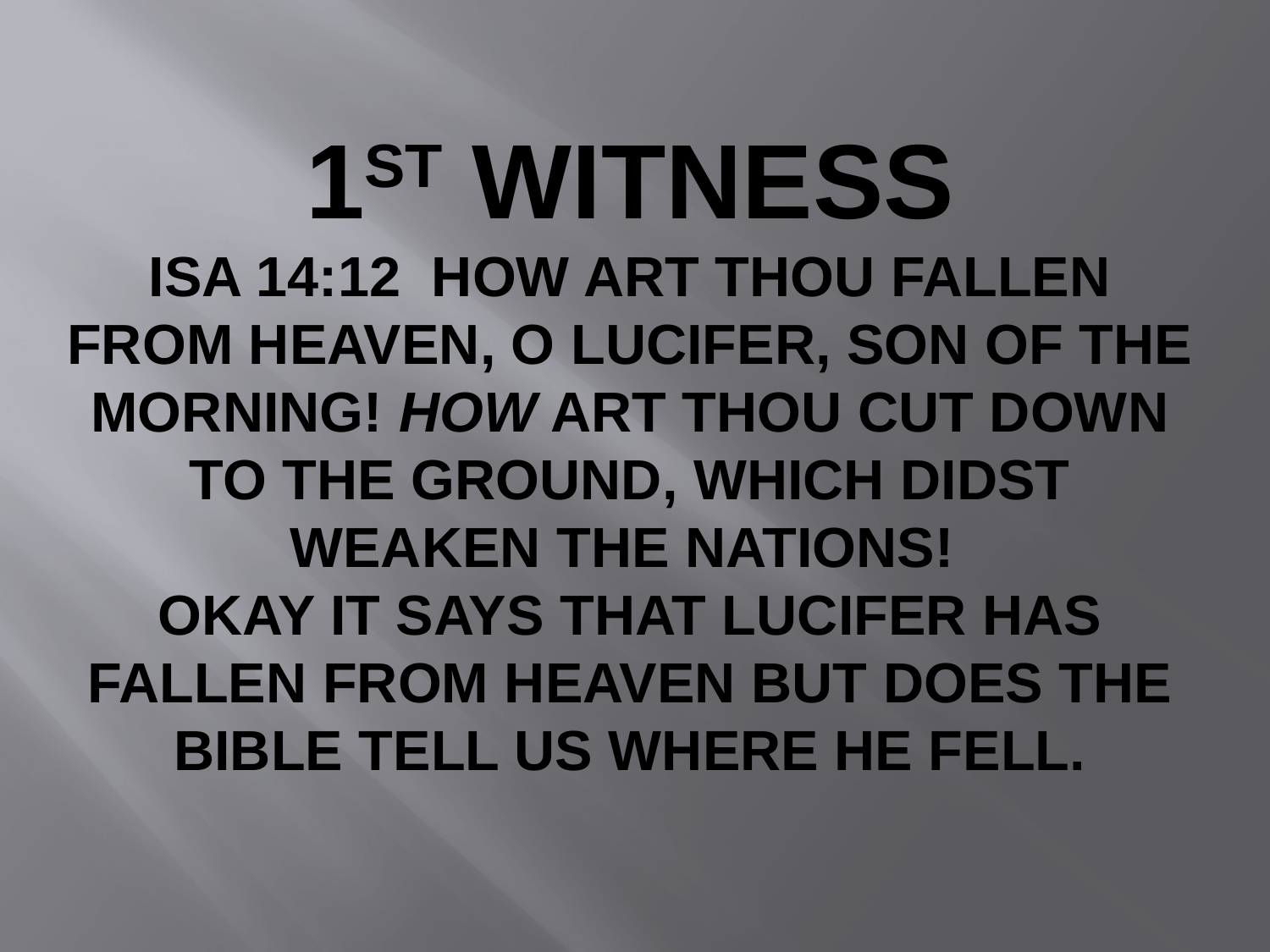

# 1st witness Isa 14:12  How art thou fallen from heaven, O Lucifer, son of the morning! how art thou cut down to the ground, which didst weaken the nations! Okay it says that Lucifer has fallen from heaven but does the bible tell us where he fell.